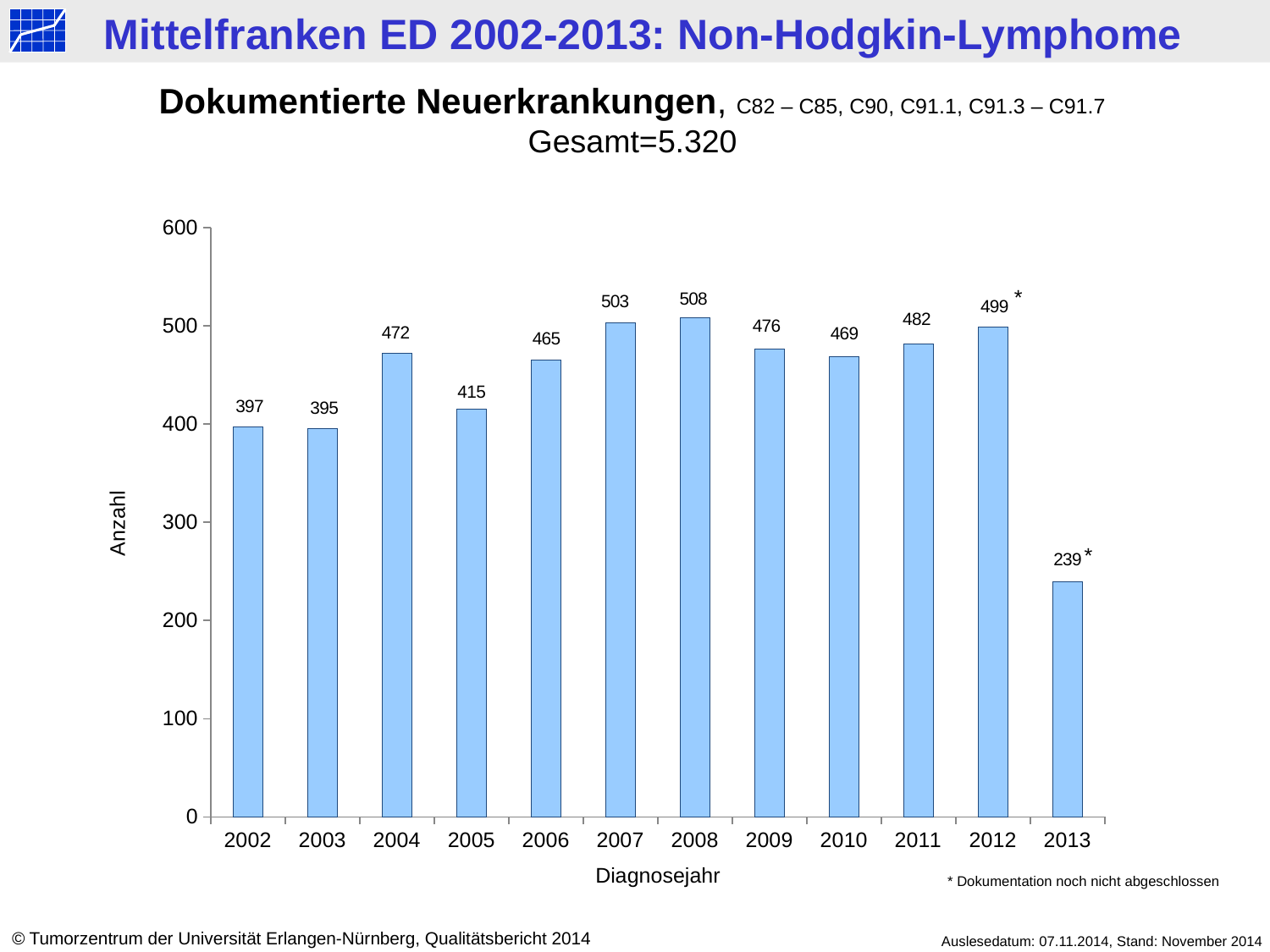

Dokumentierte Neuerkrankungen, C82 – C85, C90, C91.1, C91.3 – C91.7
Gesamt=5.320

### Chart

| Category | Datenreihe 1 |
|---|---|
| 2002 | 397.0 |
| 2003 | 395.0 |
| 2004 | 472.0 |
| 2005 | 415.0 |
| 2006 | 465.0 |
| 2007 | 503.0 |
| 2008 | 508.0 |
| 2009 | 476.0 |
| 2010 | 469.0 |
| 2011 | 482.0 |
| 2012 | 499.0 |
| 2013 | 239.0 |
*
Anzahl
*
Diagnosejahr
* Dokumentation noch nicht abgeschlossen